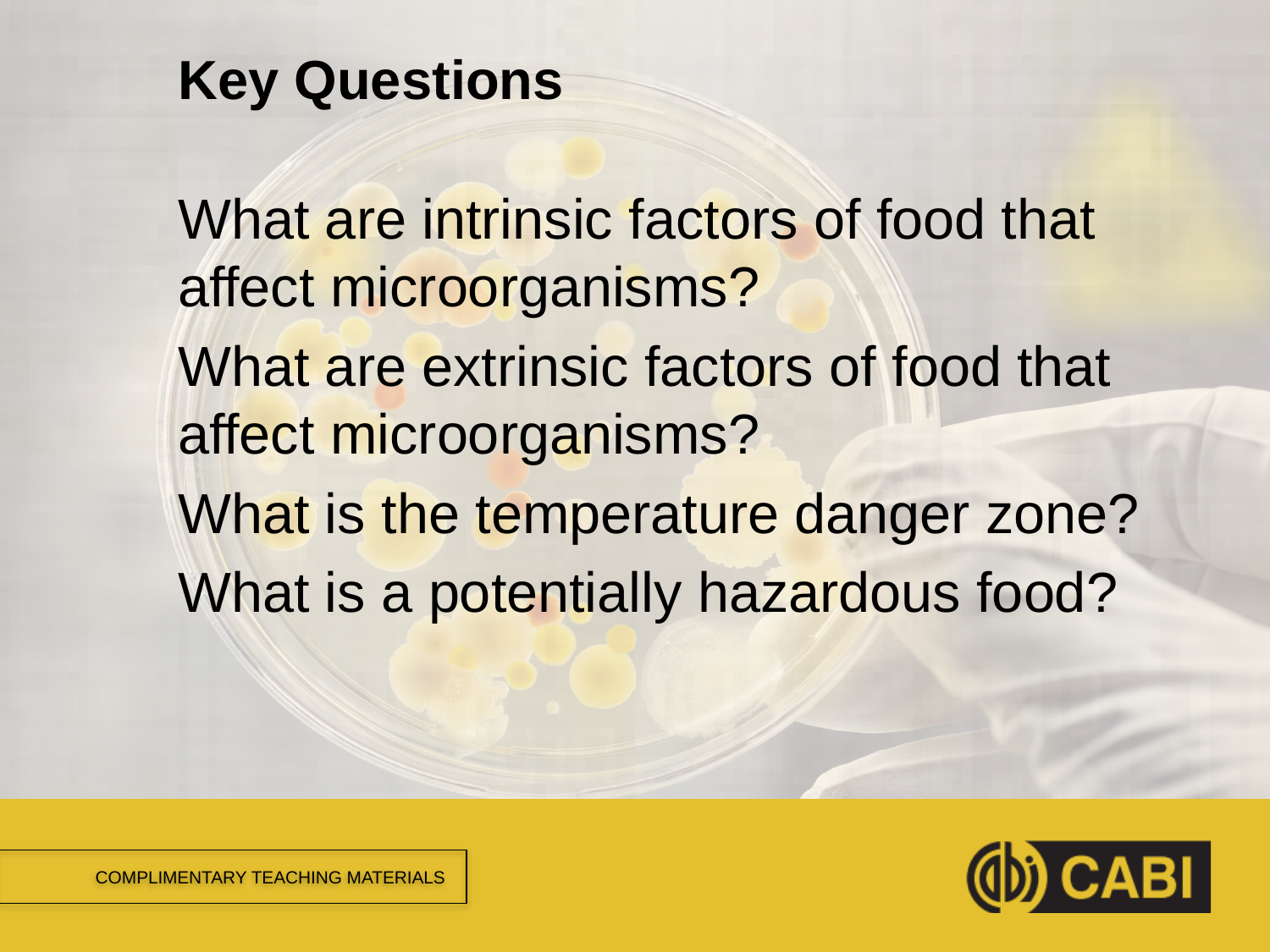

# Key Questions

What are intrinsic factors of food that affect microorganisms?
What are extrinsic factors of food that affect microorganisms?
What is the temperature danger zone?
What is a potentially hazardous food?